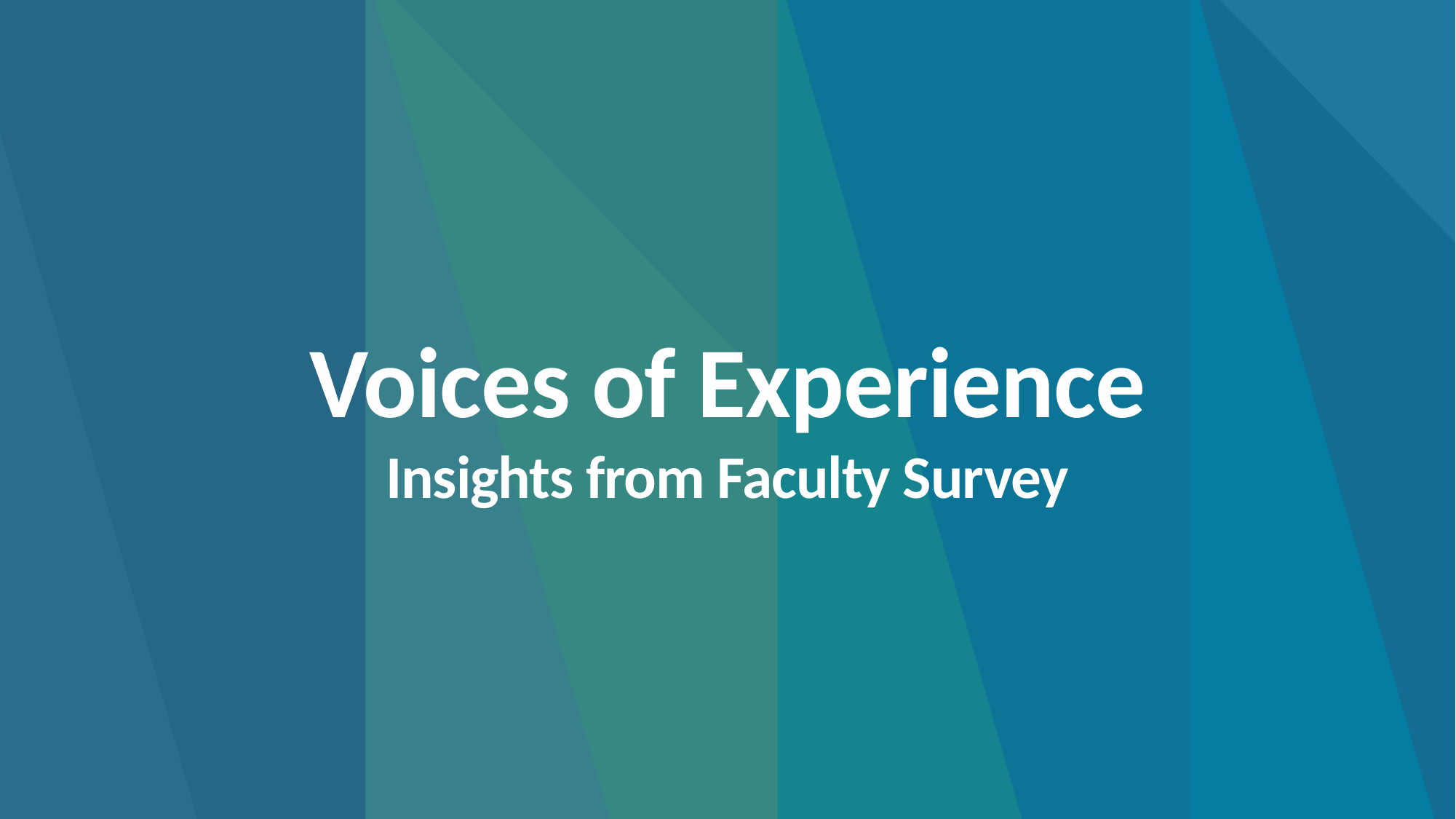

# Voices of Experience Insights from Faculty Survey